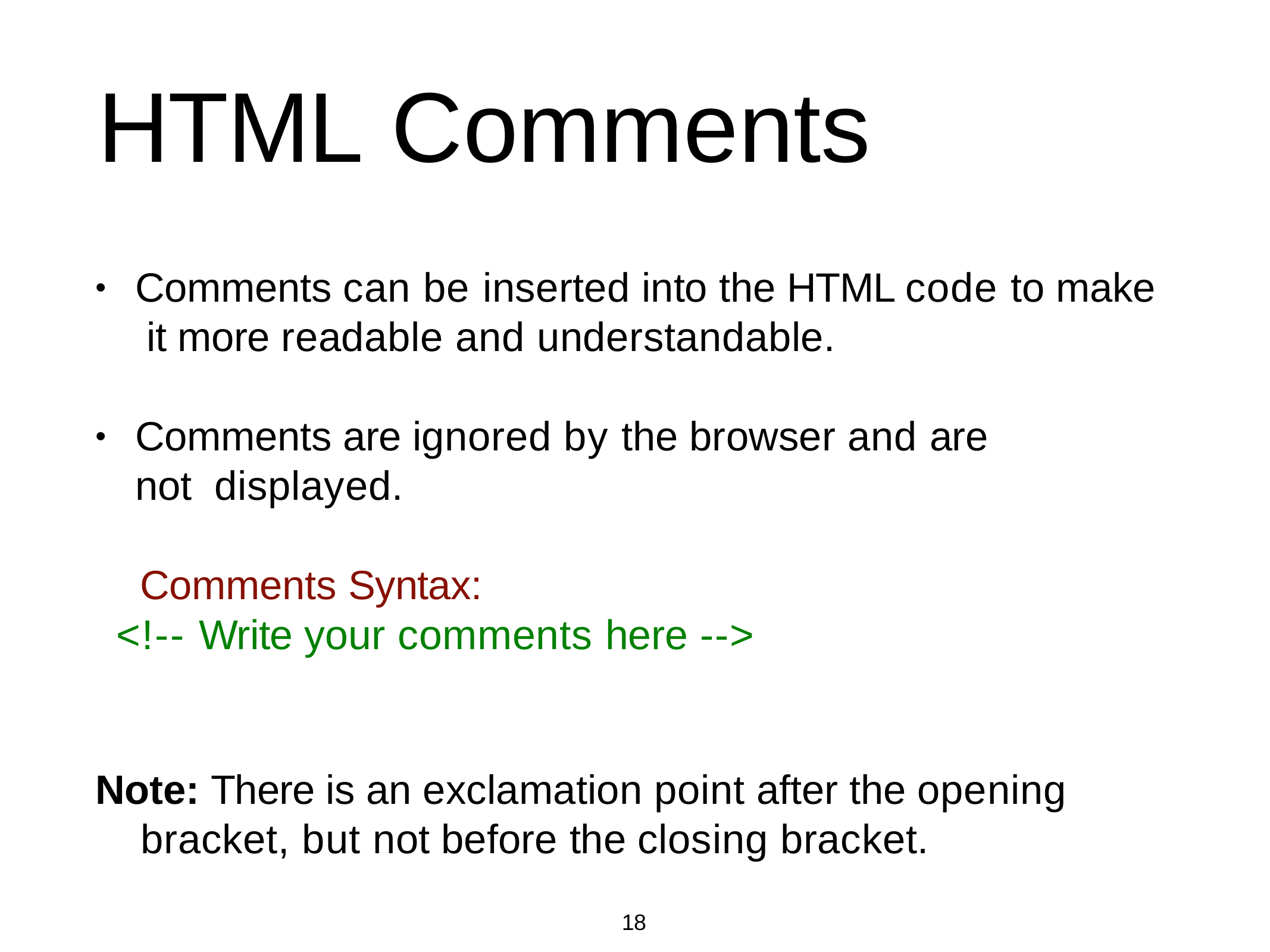

# HTML Comments
Comments can be inserted into the HTML code to make  it more readable and understandable.
•
Comments are ignored by the browser and are not  displayed.
•
Comments Syntax:
<!-- Write your comments here -->

Note: There is an exclamation point after the opening  bracket, but not before the closing bracket.
18